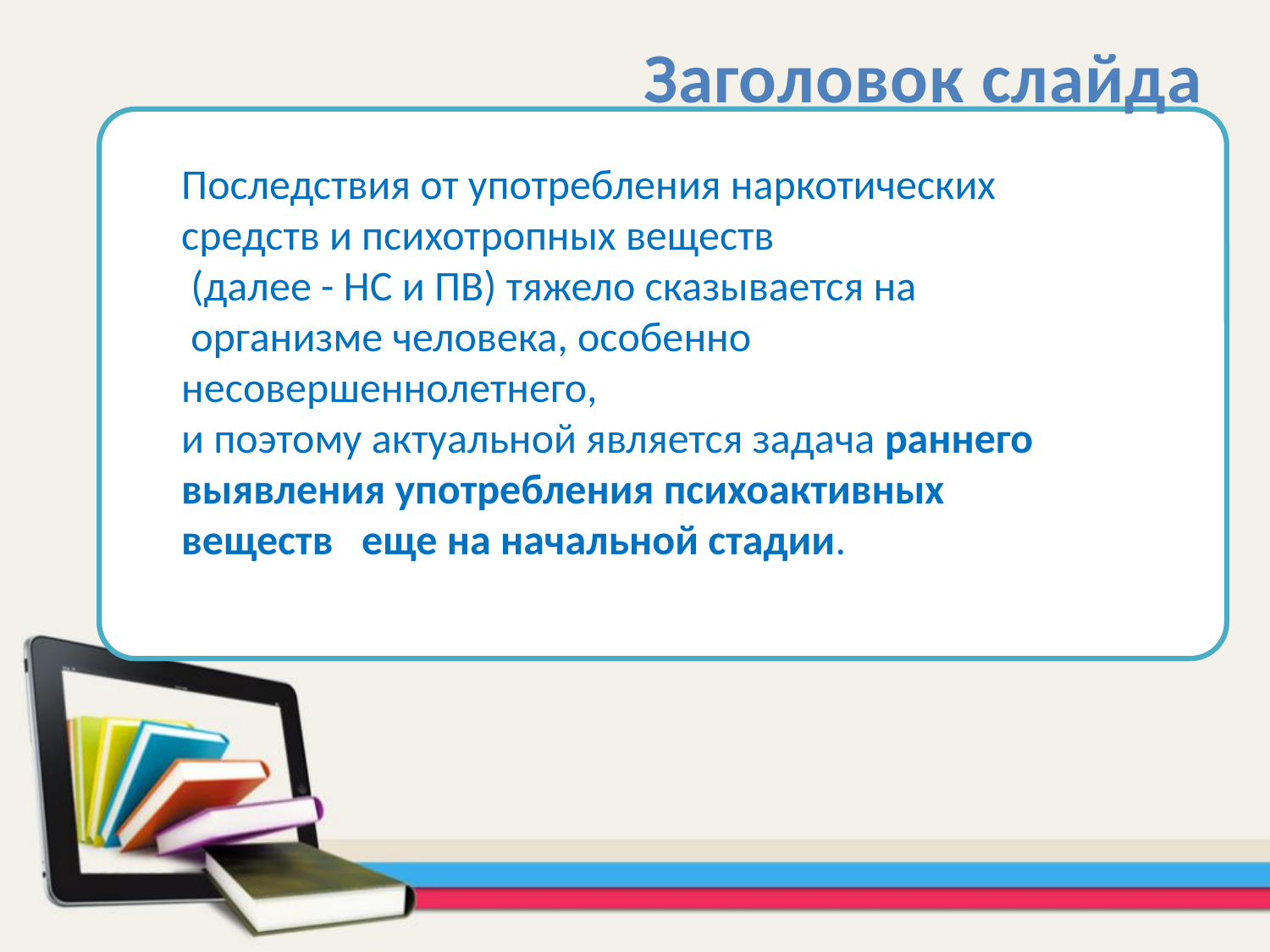

Заголовок слайда

Последствия от употребления наркотических
средств и психотропных веществ
 (далее - НС и ПВ) тяжело сказывается на
 организме человека, особенно несовершеннолетнего,
и поэтому актуальной является задача раннего
выявления употребления психоактивных веществ   еще на начальной стадии.